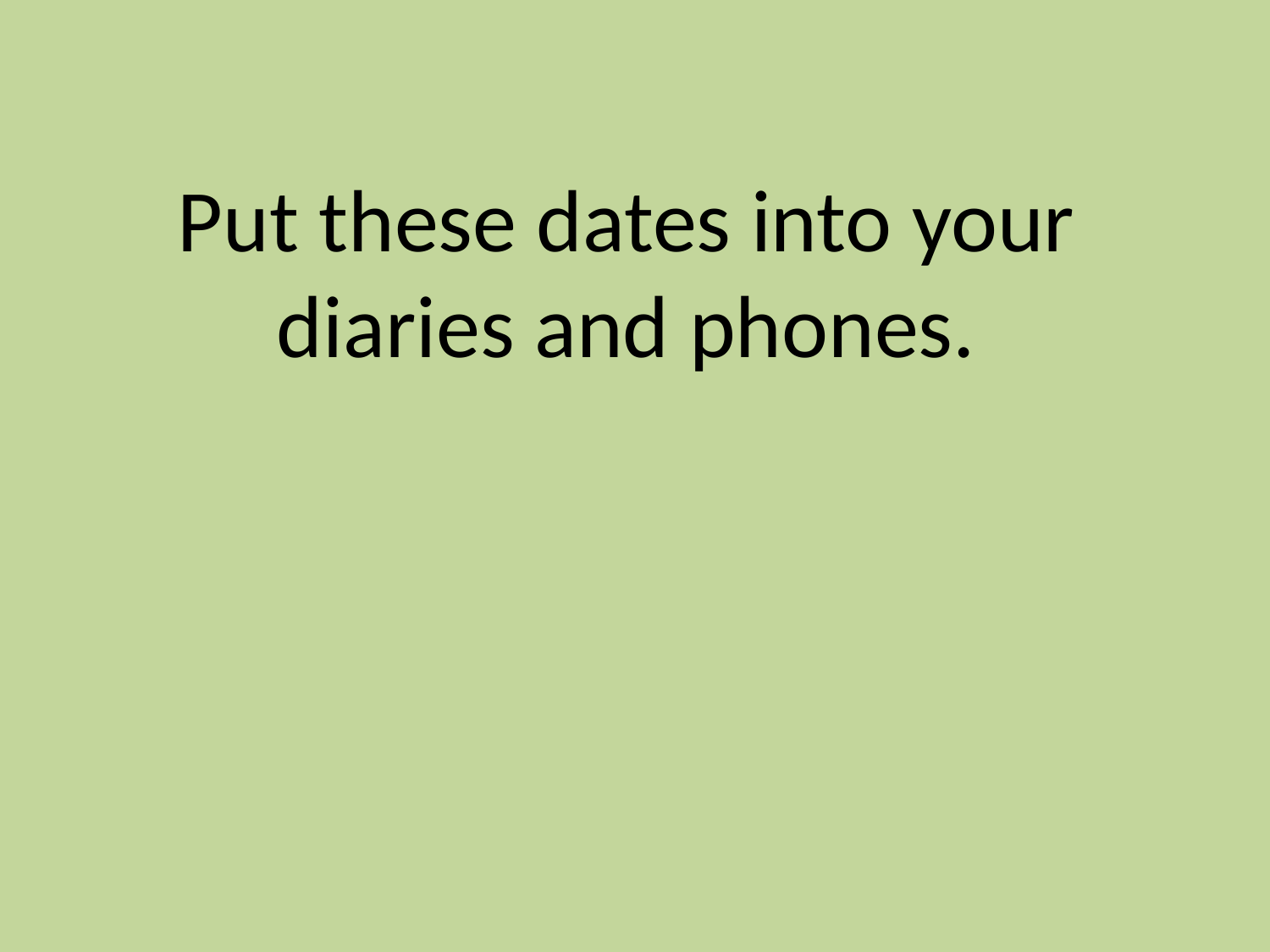

# Put these dates into your diaries and phones.